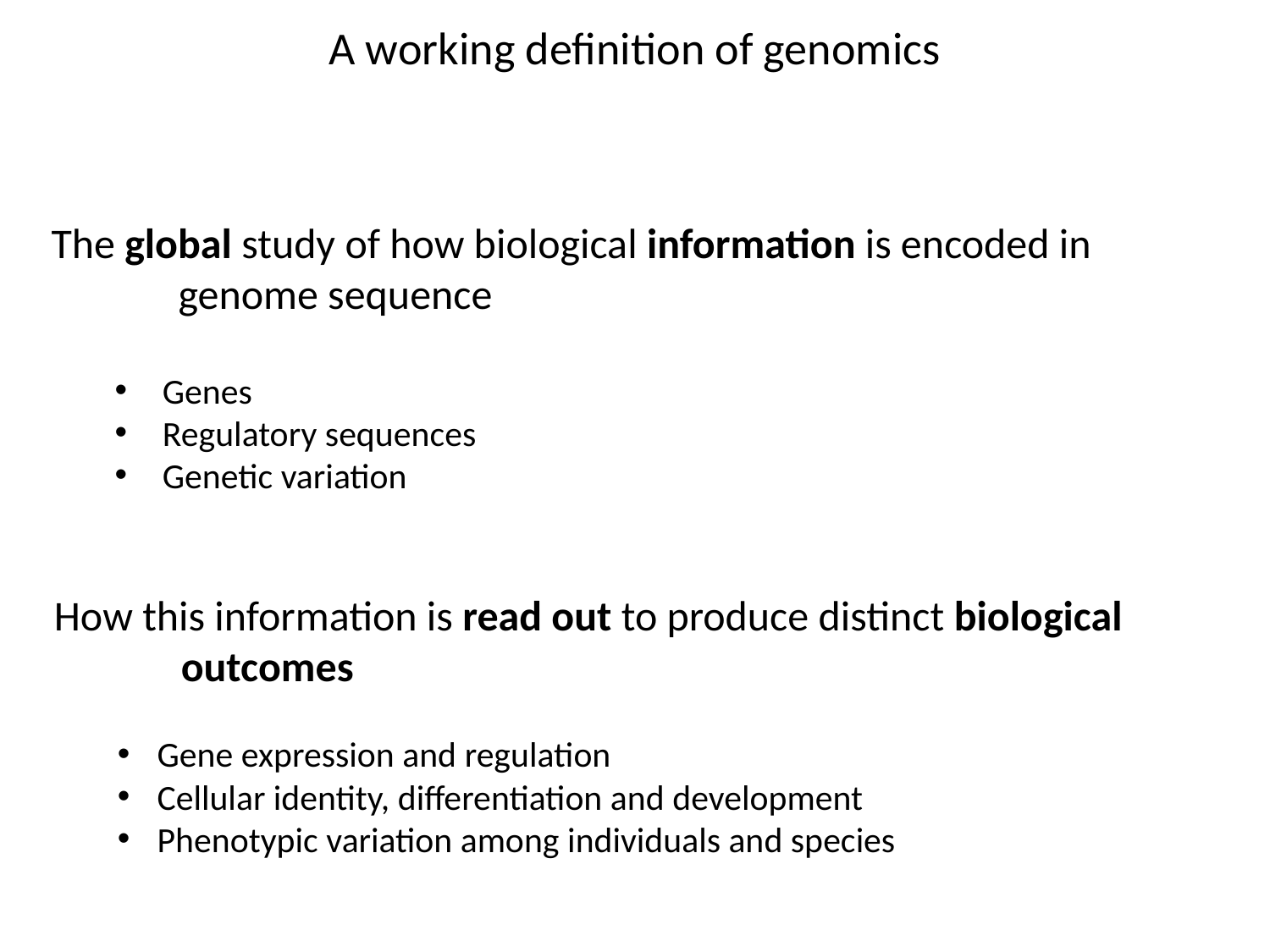

A working definition of genomics
The global study of how biological information is encoded in
	genome sequence

Genes
Regulatory sequences
Genetic variation
How this information is read out to produce distinct biological
	outcomes

Gene expression and regulation
Cellular identity, differentiation and development
Phenotypic variation among individuals and species